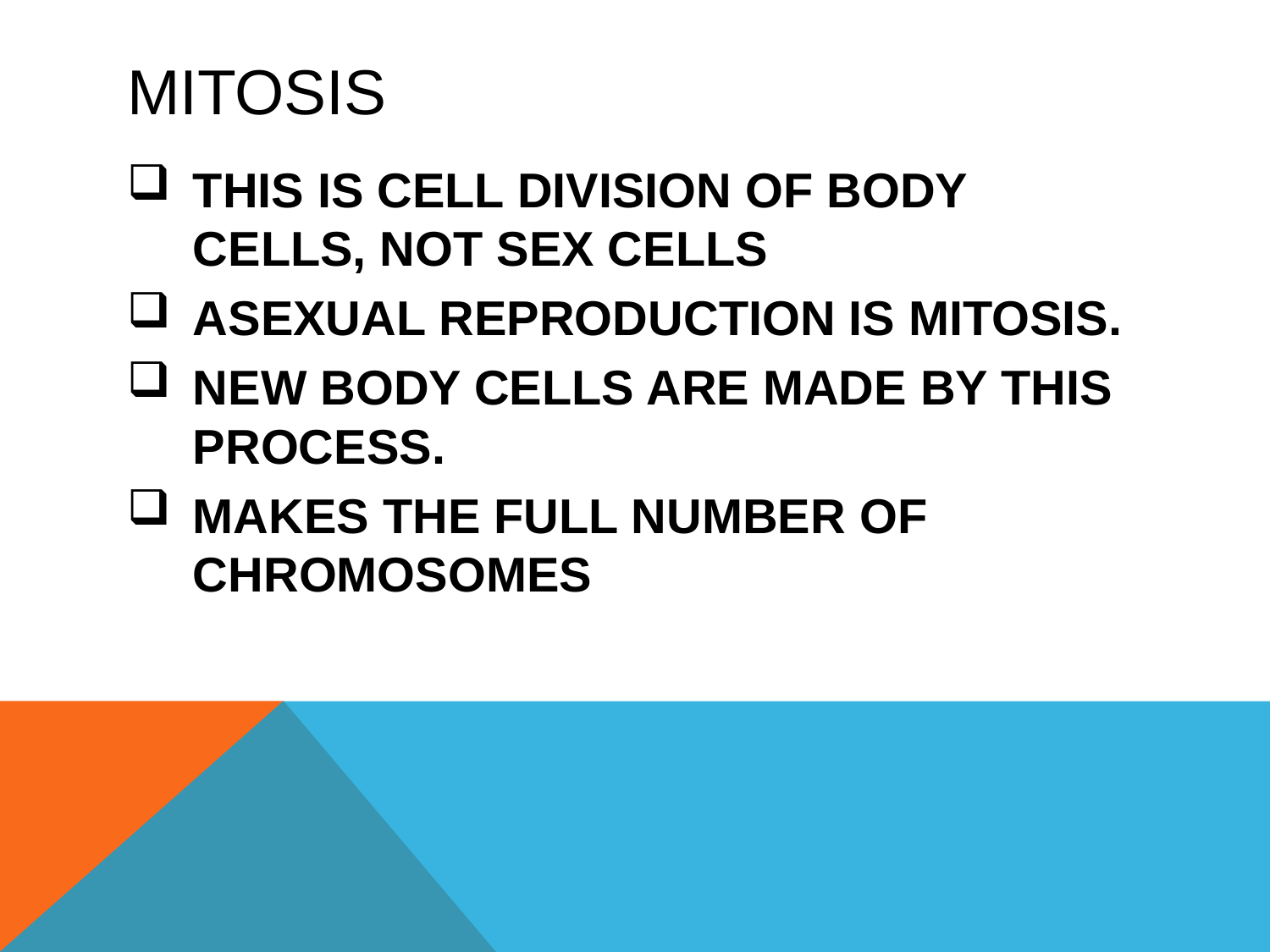

# MITOSIS
THIS IS CELL DIVISION OF BODY CELLS, NOT SEX CELLS
ASEXUAL REPRODUCTION IS MITOSIS.
NEW BODY CELLS ARE MADE BY THIS PROCESS.
MAKES THE FULL NUMBER OF CHROMOSOMES